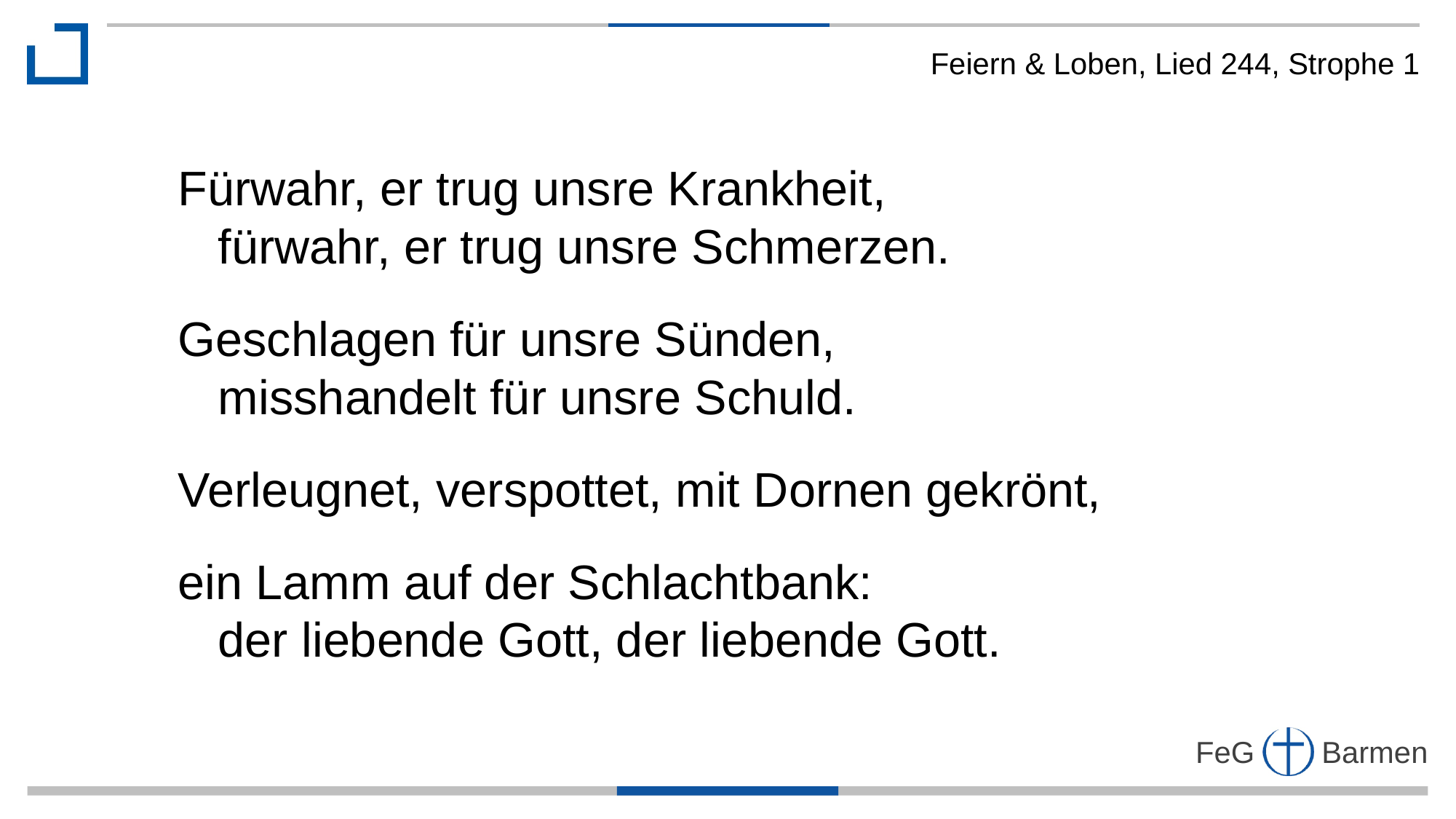

Feiern & Loben, Lied 244, Strophe 1
Fürwahr, er trug unsre Krankheit,
   fürwahr, er trug unsre Schmerzen.
Geschlagen für unsre Sünden,
   misshandelt für unsre Schuld.
Verleugnet, verspottet, mit Dornen gekrönt,
ein Lamm auf der Schlachtbank:
   der liebende Gott, der liebende Gott.